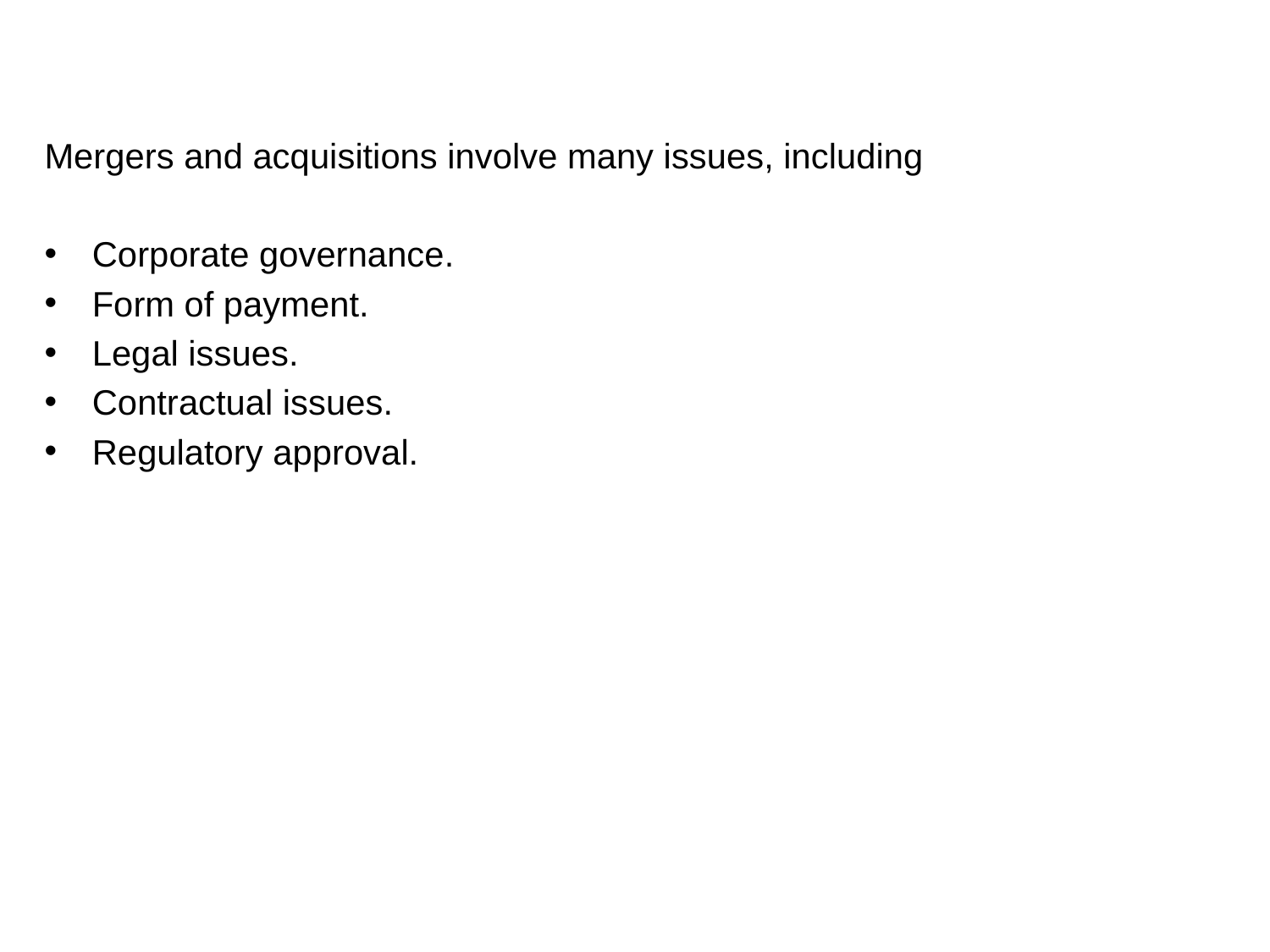

Mergers and acquisitions involve many issues, including

Corporate governance.
Form of payment.
Legal issues.
Contractual issues.
Regulatory approval.